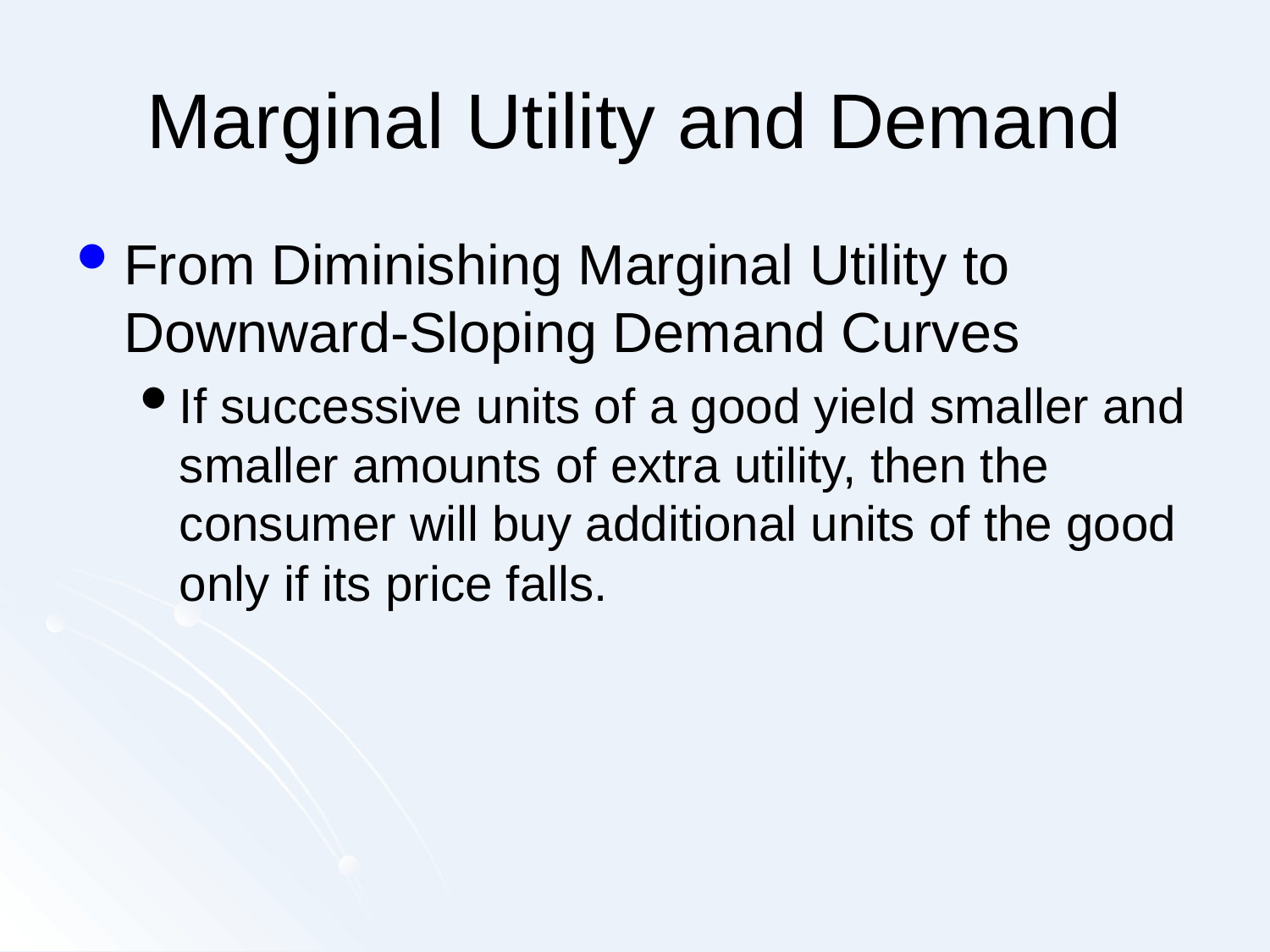

# Marginal Utility and Demand
From Diminishing Marginal Utility to Downward-Sloping Demand Curves
If successive units of a good yield smaller and smaller amounts of extra utility, then the consumer will buy additional units of the good only if its price falls.